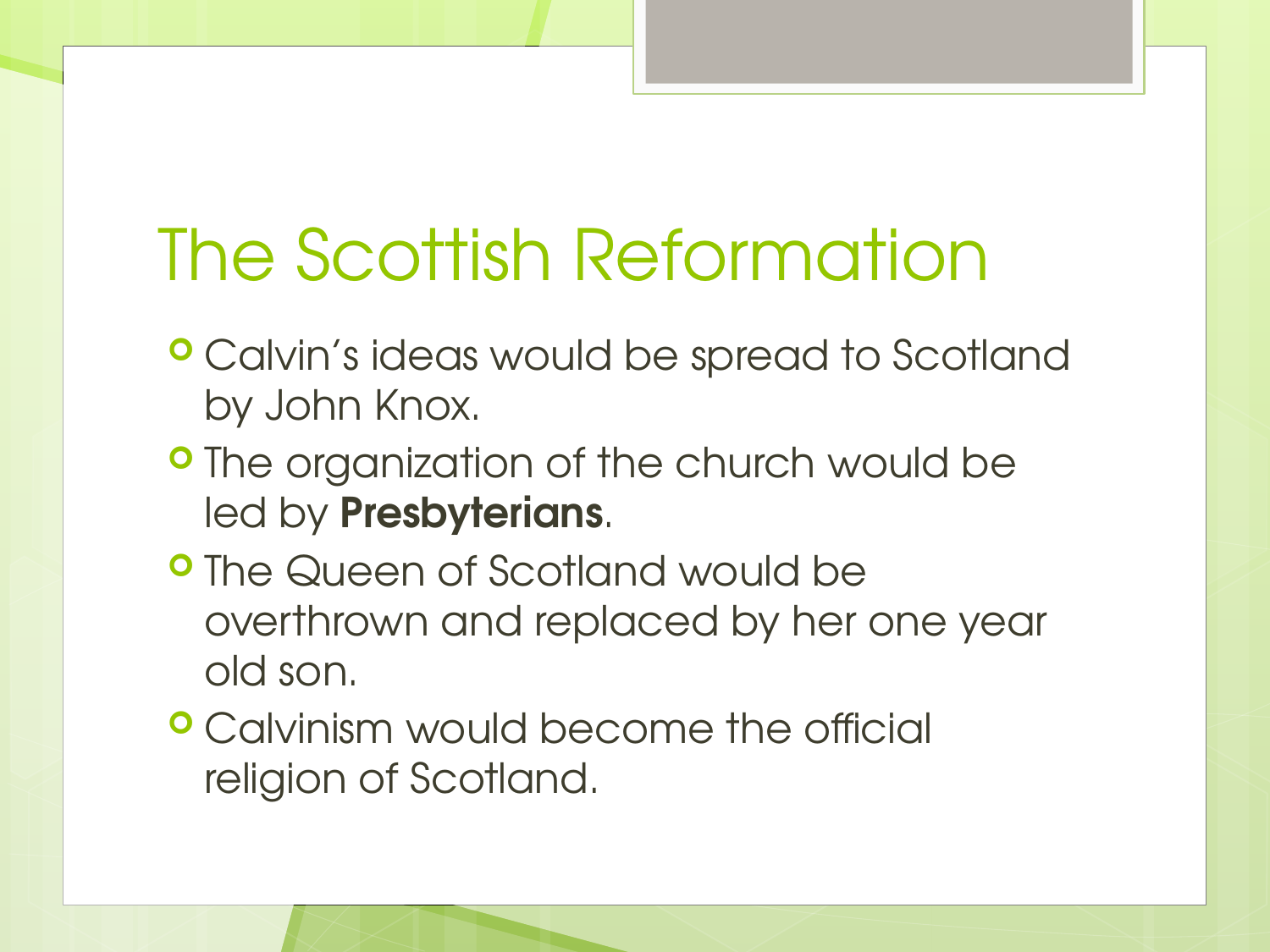

# The Scottish Reformation
Calvin’s ideas would be spread to Scotland by John Knox.
The organization of the church would be led by Presbyterians.
The Queen of Scotland would be overthrown and replaced by her one year old son.
Calvinism would become the official religion of Scotland.